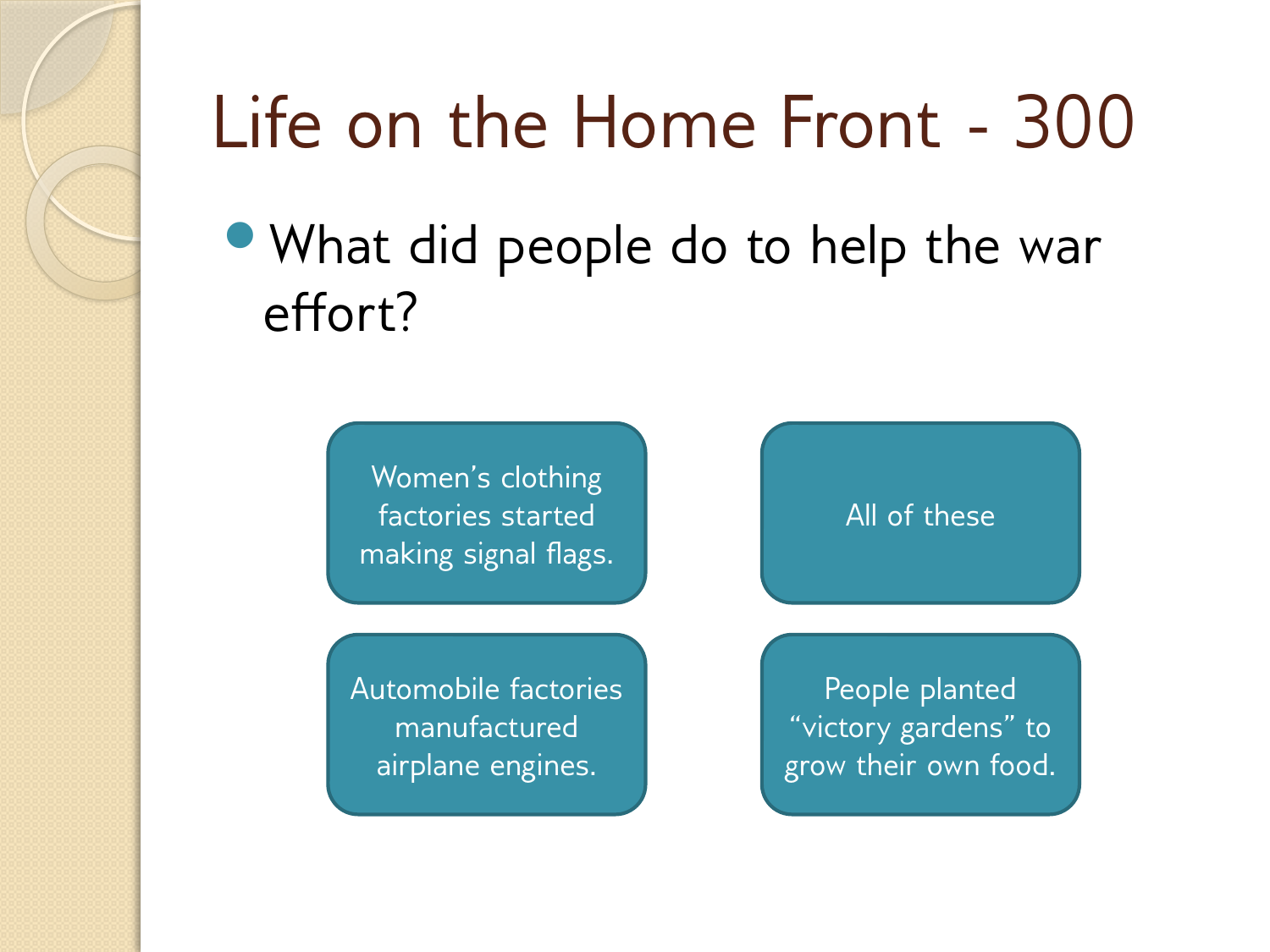

# Life on the Home Front - 300
What did people do to help the war effort?
Women’s clothing factories started making signal flags.
All of these
Automobile factories manufactured airplane engines.
People planted “victory gardens” to grow their own food.